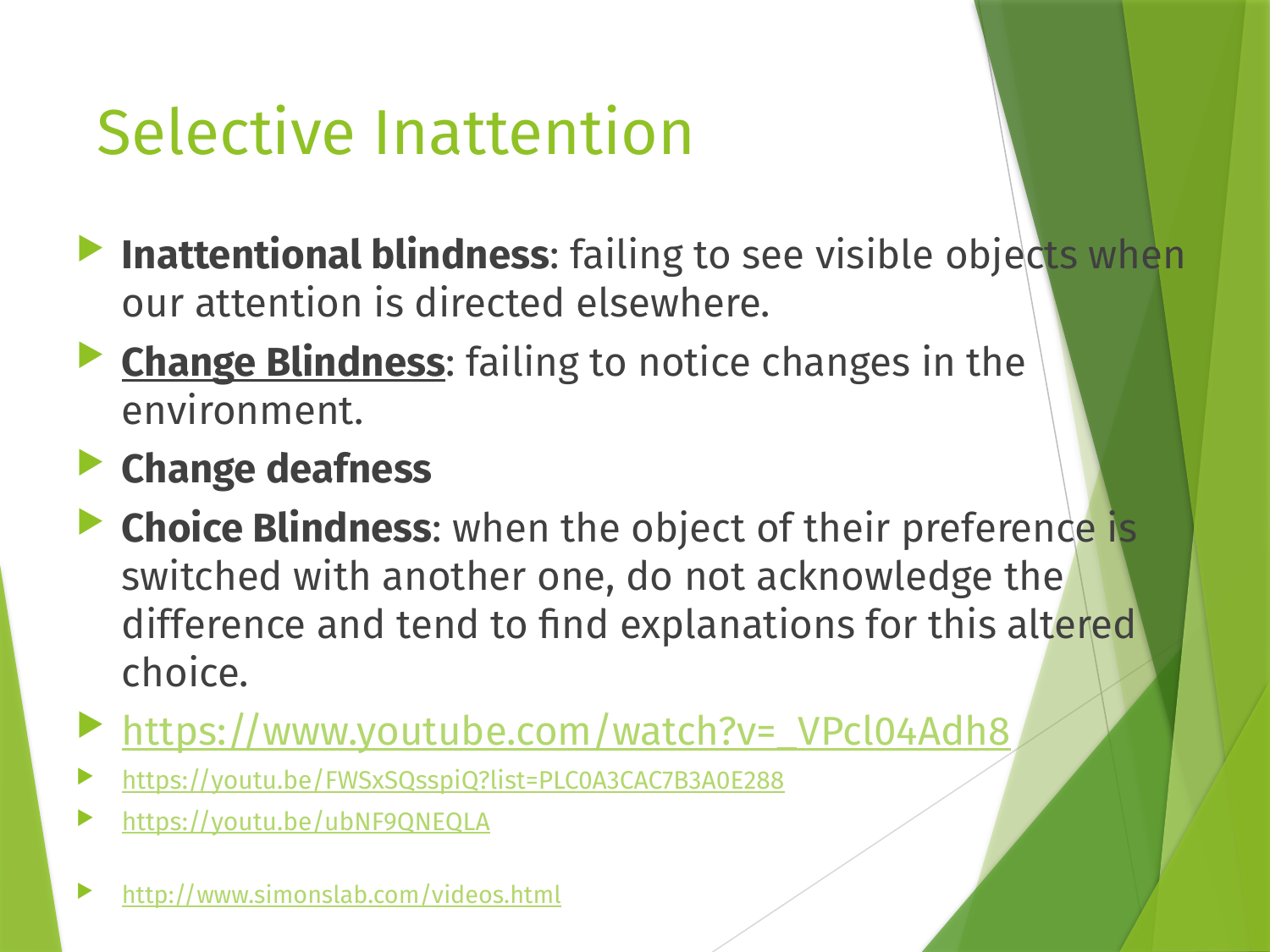

# Selective Inattention
Inattentional blindness: failing to see visible objects when our attention is directed elsewhere.
Change Blindness: failing to notice changes in the environment.
Change deafness
Choice Blindness: when the object of their preference is switched with another one, do not acknowledge the difference and tend to find explanations for this altered choice.
https://www.youtube.com/watch?v=_VPcl04Adh8
https://youtu.be/FWSxSQsspiQ?list=PLC0A3CAC7B3A0E288
https://youtu.be/ubNF9QNEQLA

http://www.simonslab.com/videos.html